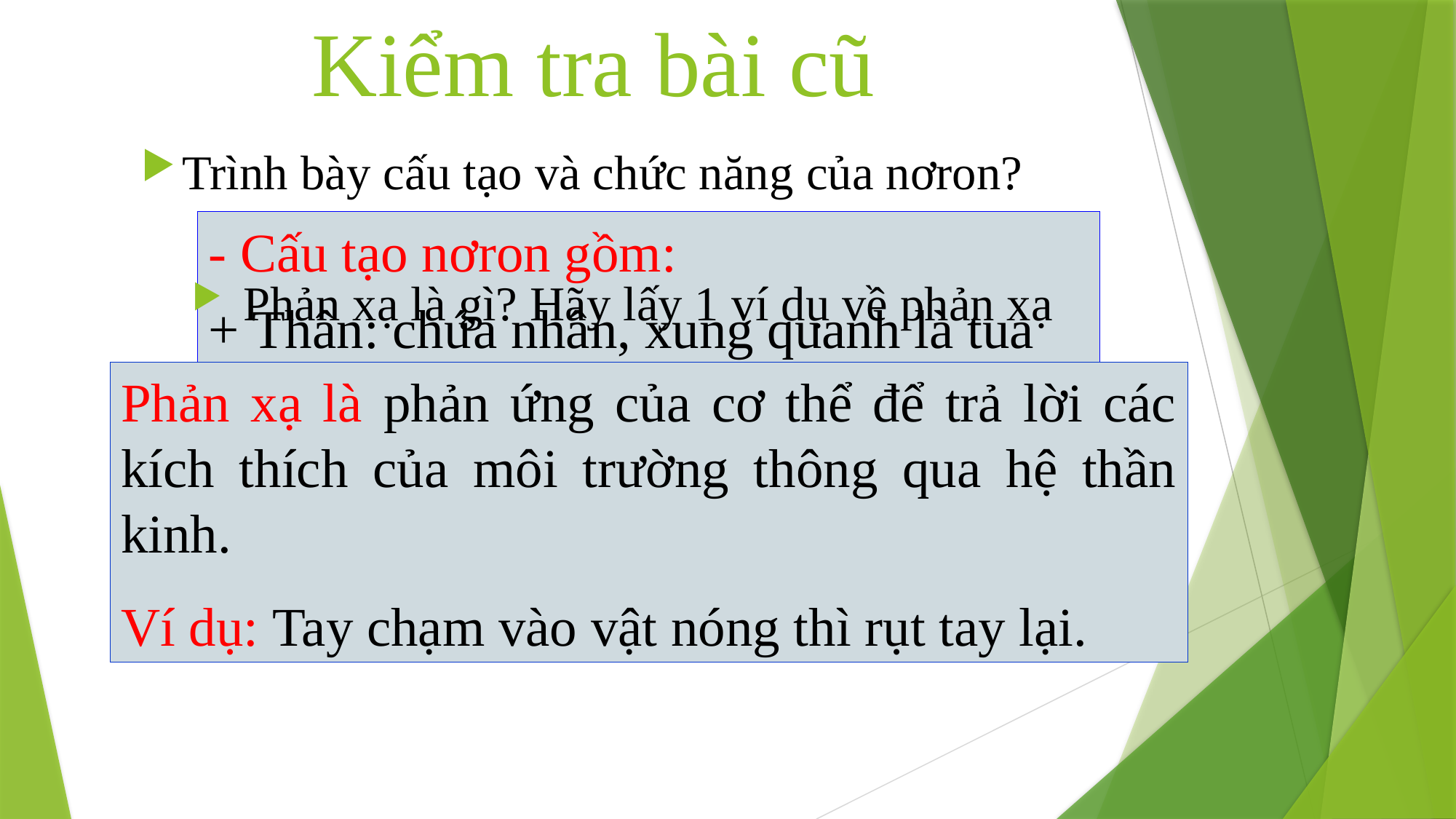

# Kiểm tra bài cũ
Trình bày cấu tạo và chức năng của nơron?
- Cấu tạo nơron gồm:
+ Thân: chứa nhân, xung quanh là tua ngắn gọi là sợi nhánh
 + Sợi trục: (tua dài) có bao mielin, tận cùng có các cúc xináp
- Chức năng: Cảm ứng và dẫn truyền
 Phản xạ là gì? Hãy lấy 1 ví dụ về phản xạ

Phản xạ là phản ứng của cơ thể để trả lời các kích thích của môi trường thông qua hệ thần kinh.
Ví dụ: Tay chạm vào vật nóng thì rụt tay lại.